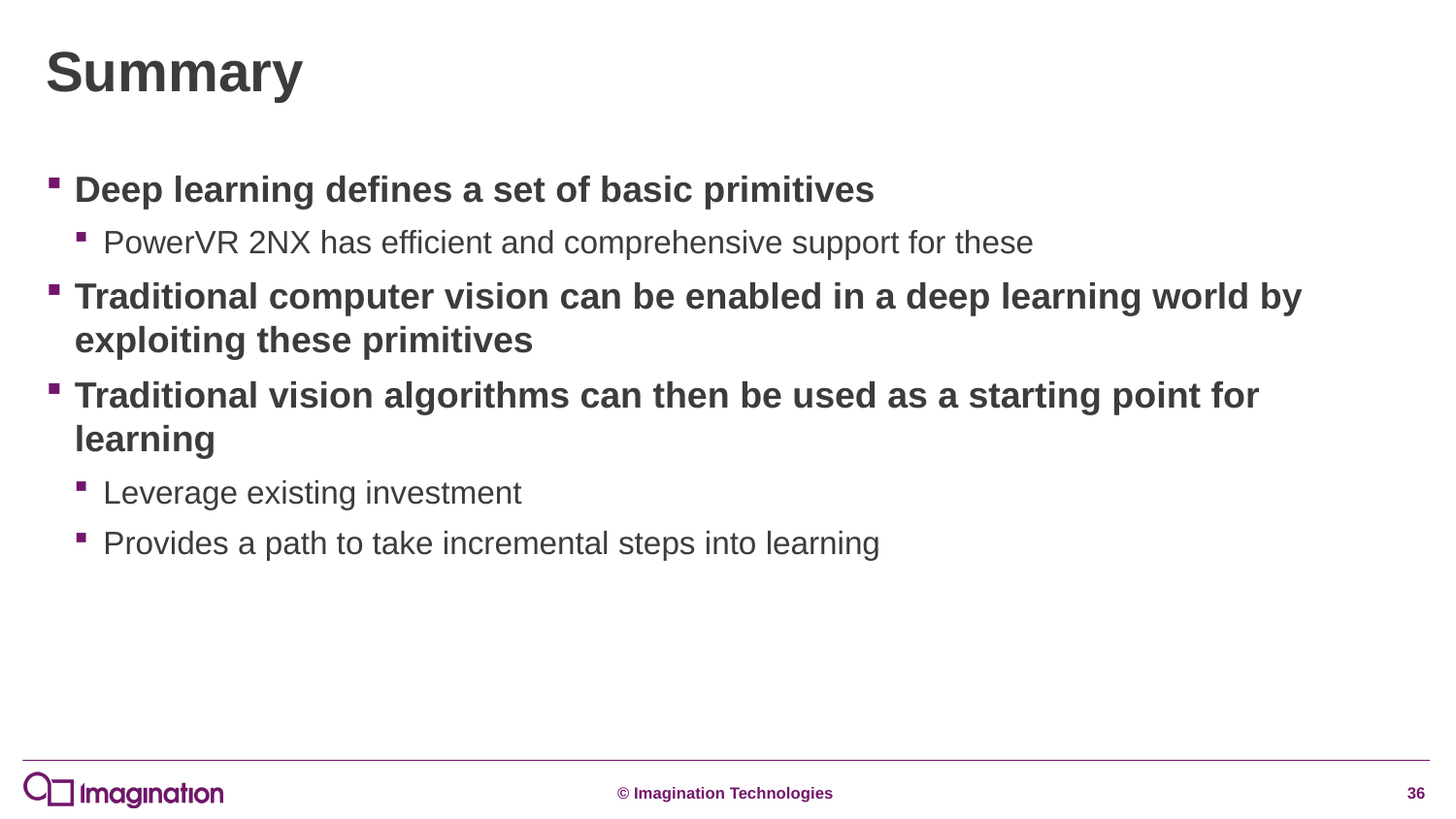

# Summary

Deep learning defines a set of basic primitives
PowerVR 2NX has efficient and comprehensive support for these
Traditional computer vision can be enabled in a deep learning world by exploiting these primitives
Traditional vision algorithms can then be used as a starting point for learning
Leverage existing investment
Provides a path to take incremental steps into learning